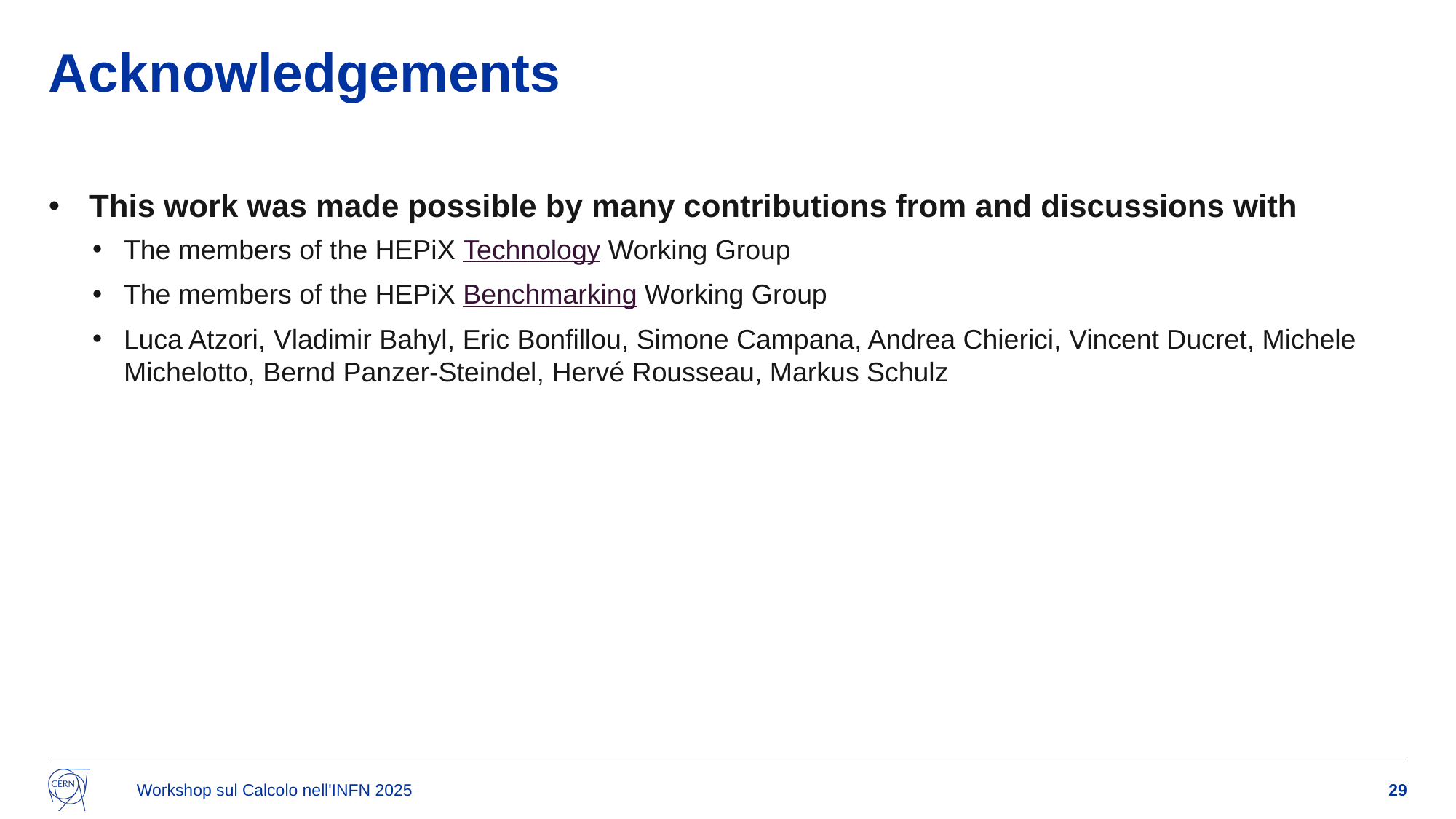

# Acknowledgements
This work was made possible by many contributions from and discussions with
The members of the HEPiX Technology Working Group
The members of the HEPiX Benchmarking Working Group
Luca Atzori, Vladimir Bahyl, Eric Bonfillou, Simone Campana, Andrea Chierici, Vincent Ducret, Michele Michelotto, Bernd Panzer-Steindel, Hervé Rousseau, Markus Schulz
Workshop sul Calcolo nell'INFN 2025
29